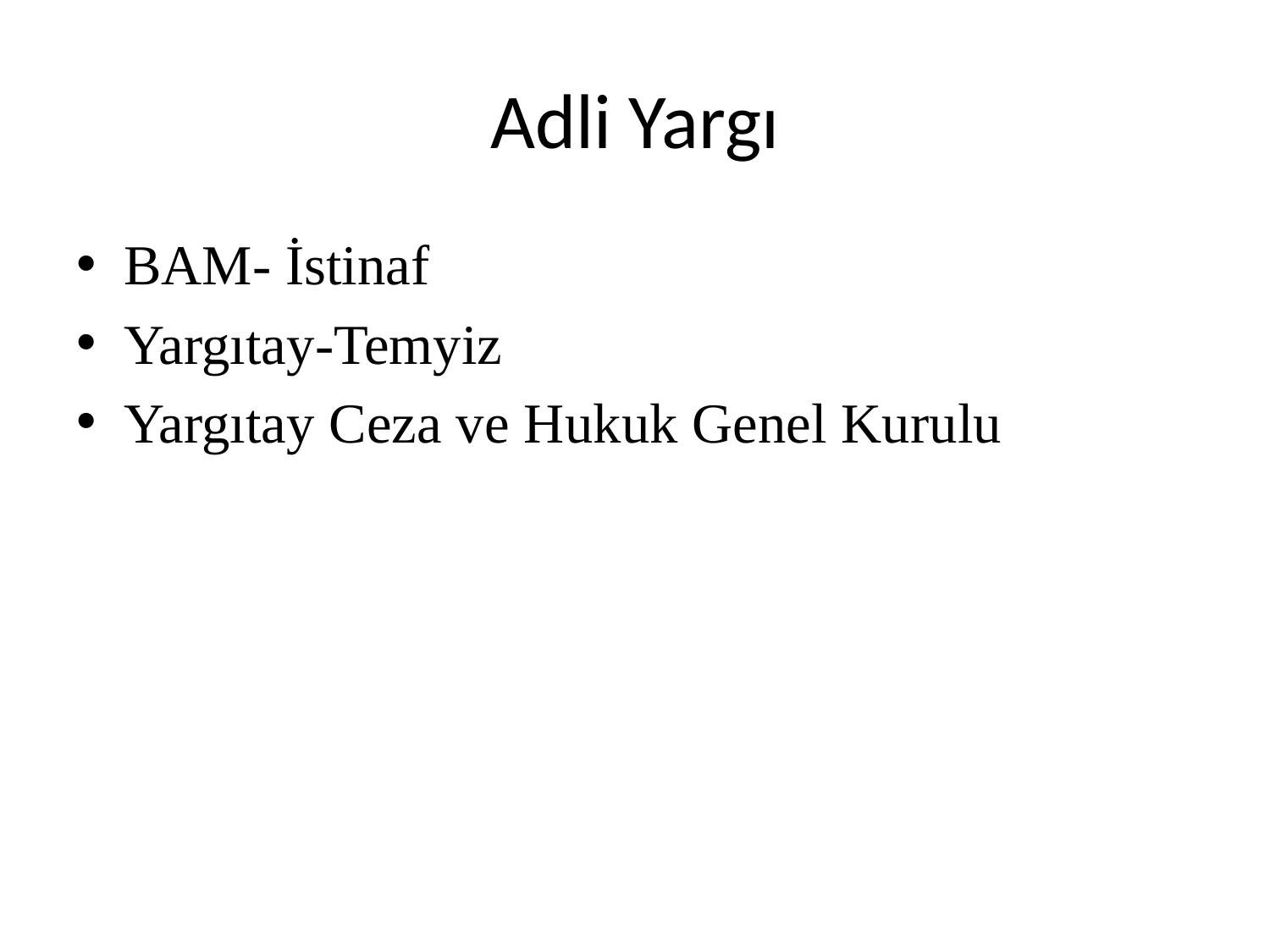

# Adli Yargı
BAM- İstinaf
Yargıtay-Temyiz
Yargıtay Ceza ve Hukuk Genel Kurulu